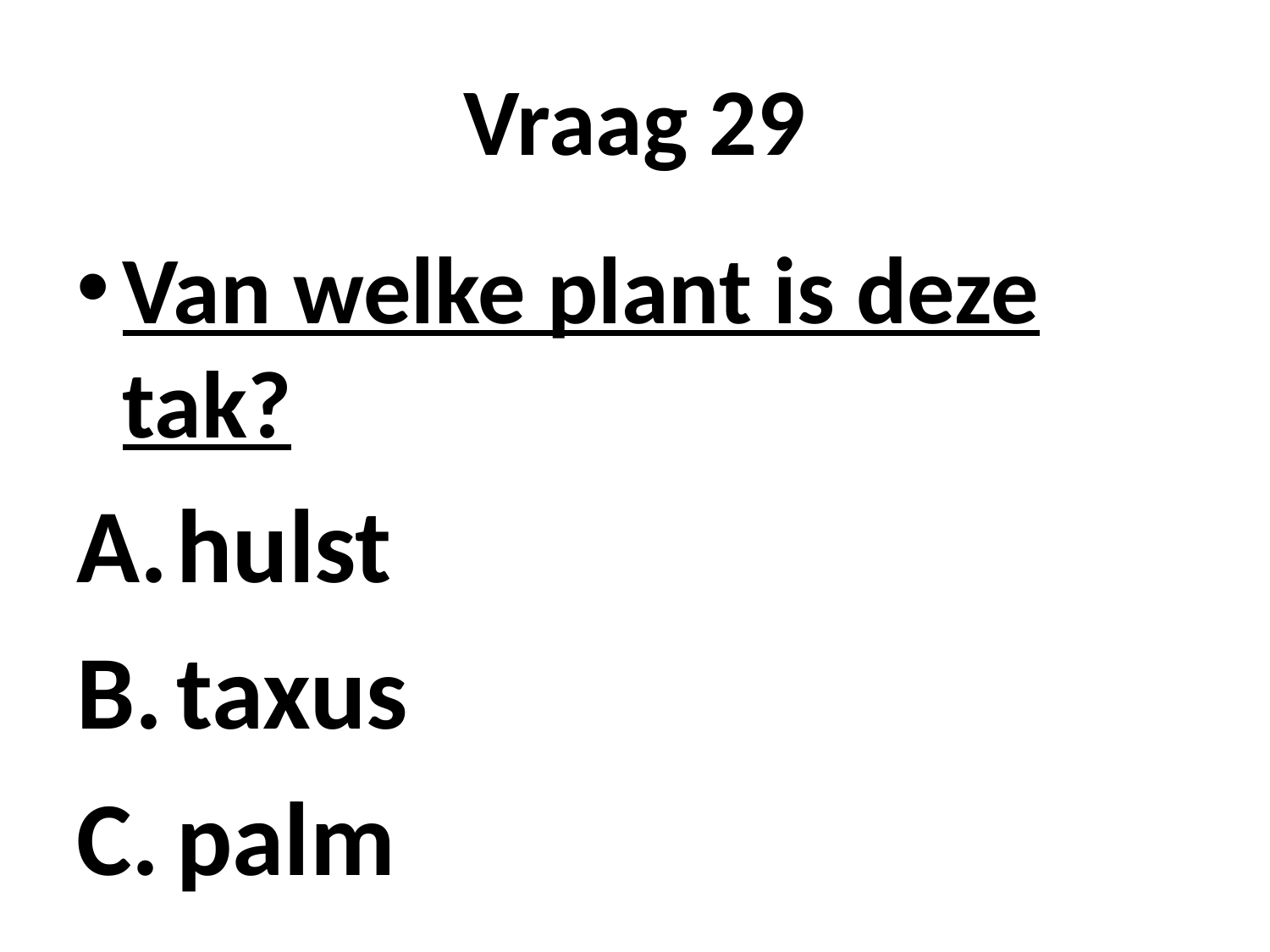

# Vraag 29
Van welke plant is deze tak?
hulst
taxus
palm